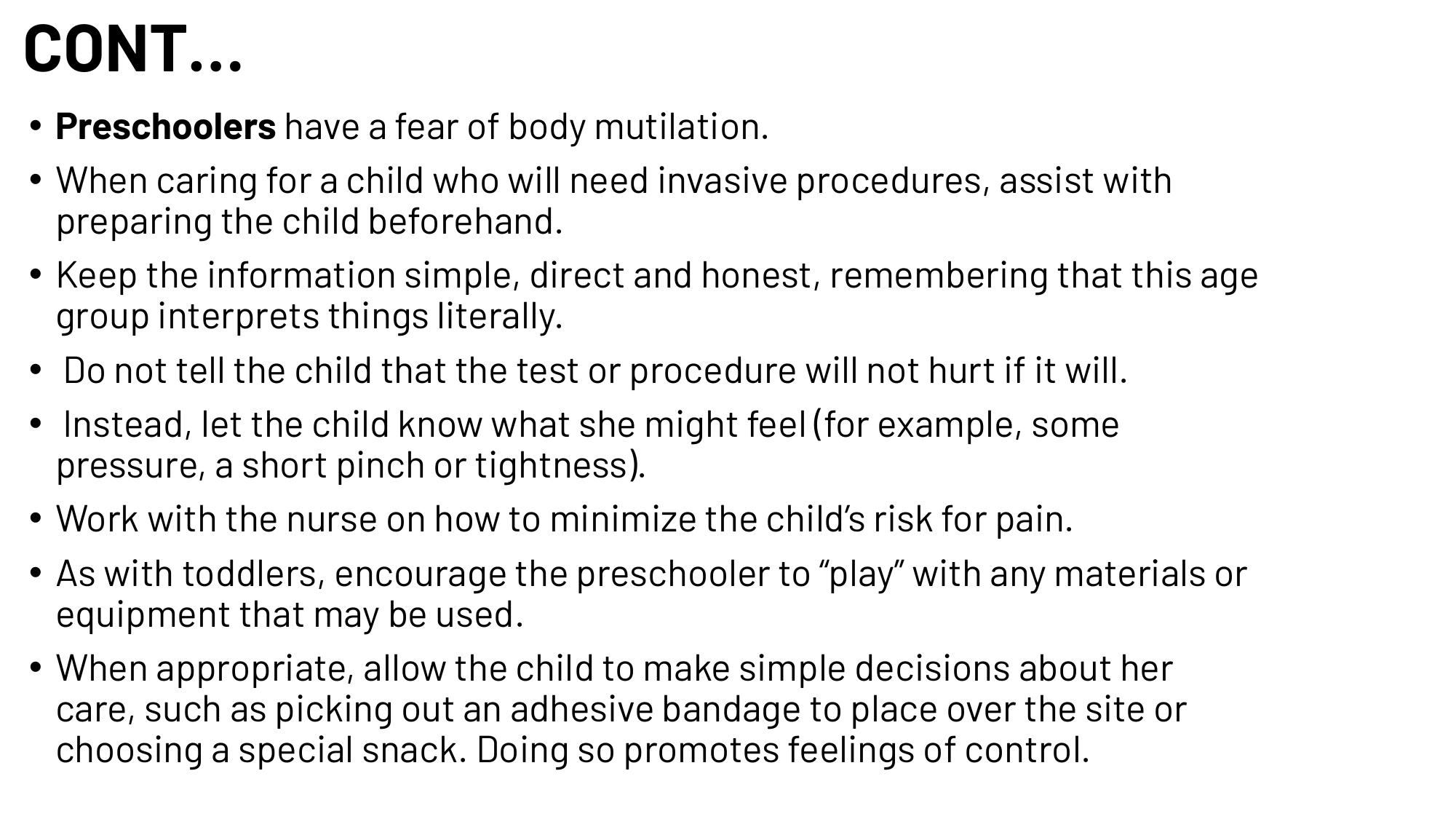

# CONT…
Preschoolers have a fear of body mutilation.
When caring for a child who will need invasive procedures, assist with preparing the child beforehand.
Keep the information simple, direct and honest, remembering that this age group interprets things literally.
 Do not tell the child that the test or procedure will not hurt if it will.
 Instead, let the child know what she might feel (for example, some pressure, a short pinch or tightness).
Work with the nurse on how to minimize the child’s risk for pain.
As with toddlers, encourage the preschooler to “play” with any materials or equipment that may be used.
When appropriate, allow the child to make simple decisions about her care, such as picking out an adhesive bandage to place over the site or choosing a special snack. Doing so promotes feelings of control.